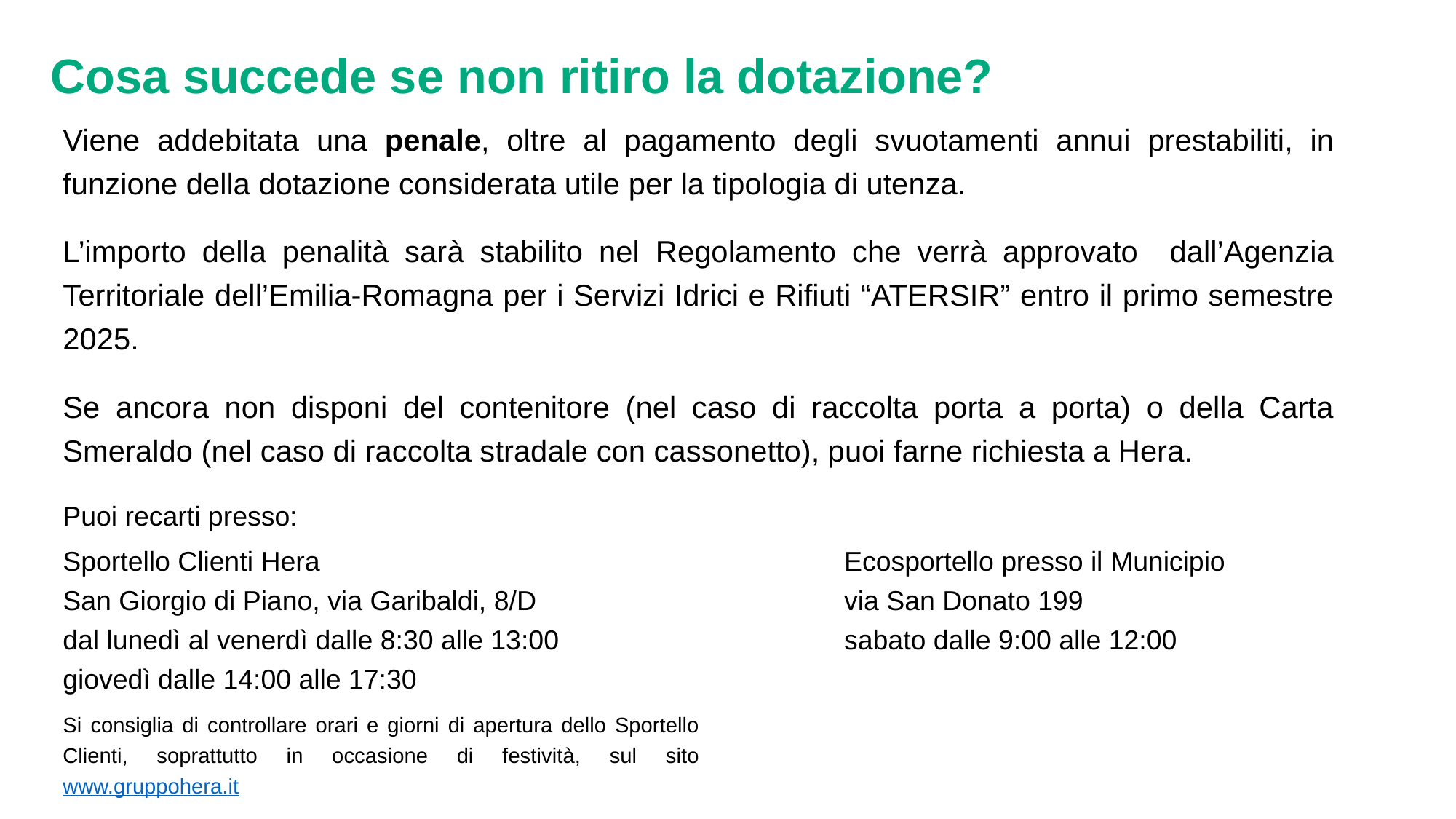

Cosa succede se non ritiro la dotazione?
Viene addebitata una penale, oltre al pagamento degli svuotamenti annui prestabiliti, in funzione della dotazione considerata utile per la tipologia di utenza.
L’importo della penalità sarà stabilito nel Regolamento che verrà approvato  dall’Agenzia Territoriale dell’Emilia-Romagna per i Servizi Idrici e Rifiuti “ATERSIR” entro il primo semestre 2025.
Se ancora non disponi del contenitore (nel caso di raccolta porta a porta) o della Carta Smeraldo (nel caso di raccolta stradale con cassonetto), puoi farne richiesta a Hera.
Puoi recarti presso:
Sportello Clienti Hera
San Giorgio di Piano, via Garibaldi, 8/D
dal lunedì al venerdì dalle 8:30 alle 13:00
giovedì dalle 14:00 alle 17:30
Si consiglia di controllare orari e giorni di apertura dello Sportello Clienti, soprattutto in occasione di festività, sul sito www.gruppohera.it
Ecosportello presso il Municipio
via San Donato 199
sabato dalle 9:00 alle 12:00